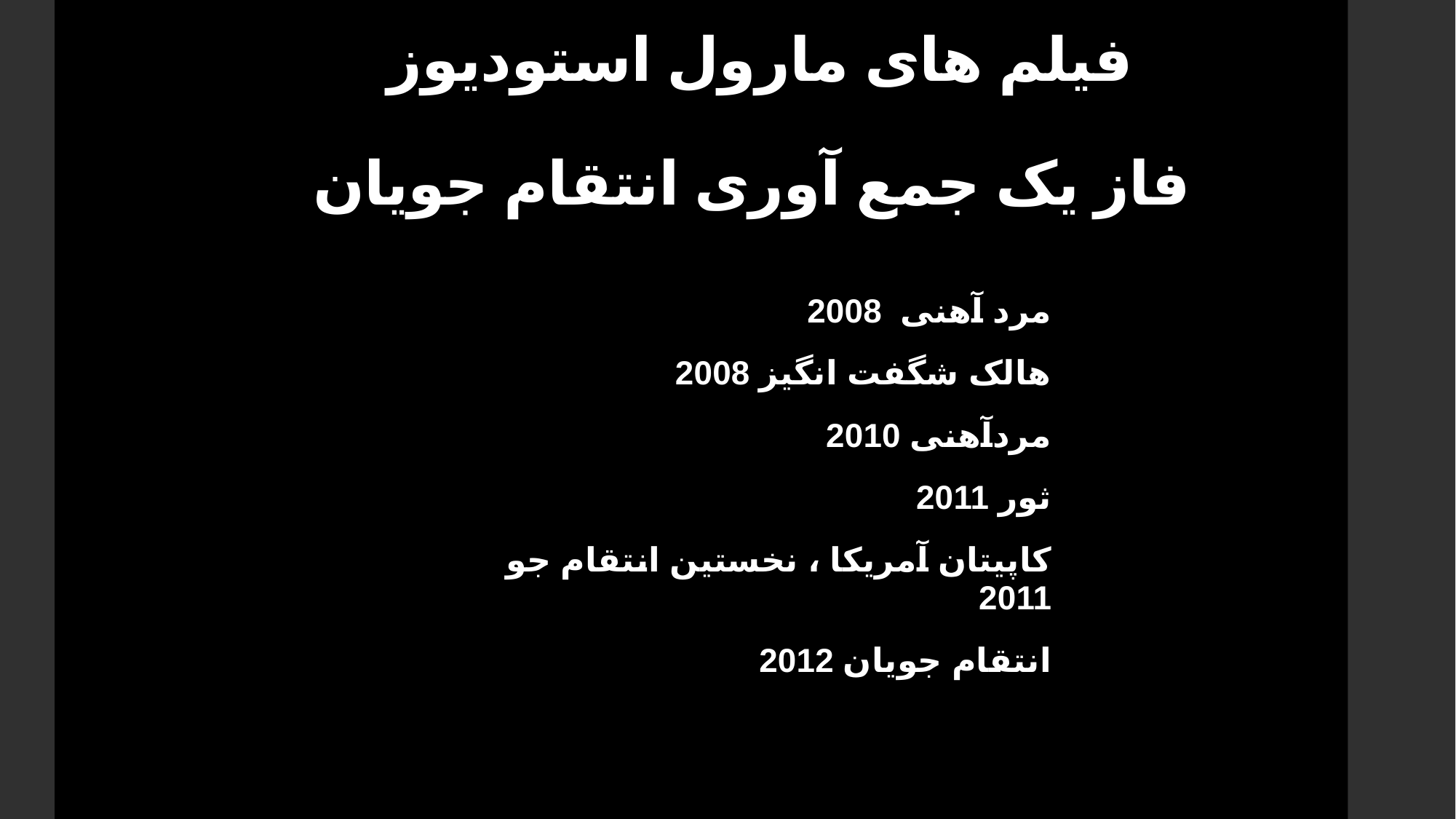

# فیلم های مارول استودیوز فاز یک جمع آوری انتقام جویان
مرد آهنی  2008
هالک شگفت انگیز 2008
مردآهنی 2010
ثور 2011
کاپیتان آمریکا ، نخستین انتقام جو 2011
انتقام جویان 2012